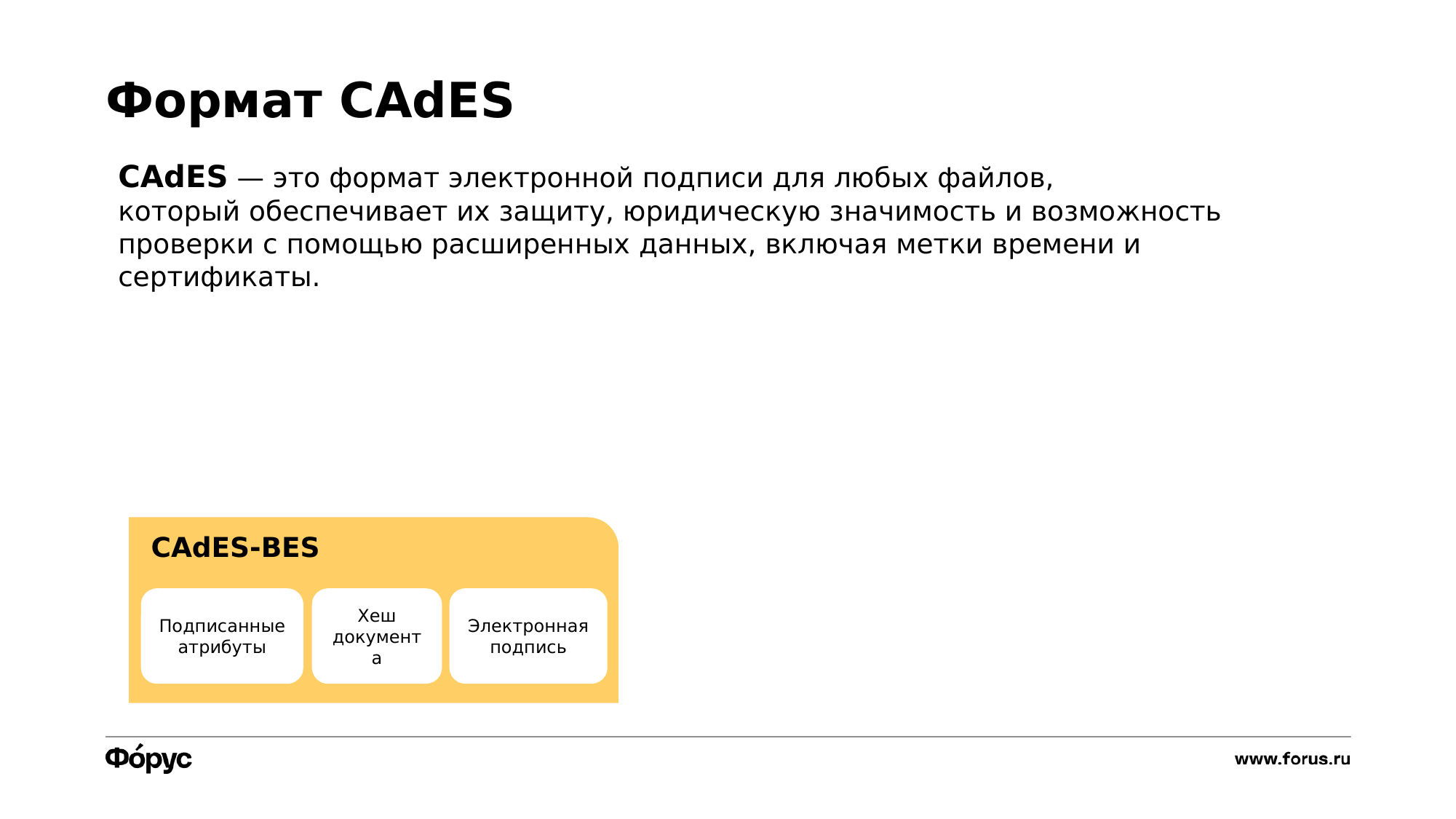

Формат CAdES
CAdES — это формат электронной подписи для любых файлов,
который обеспечивает их защиту, юридическую значимость и возможность проверки с помощью расширенных данных, включая метки времени и сертификаты.

CAdES-BES
Электронная подпись
Хеш документа
Подписанные атрибуты